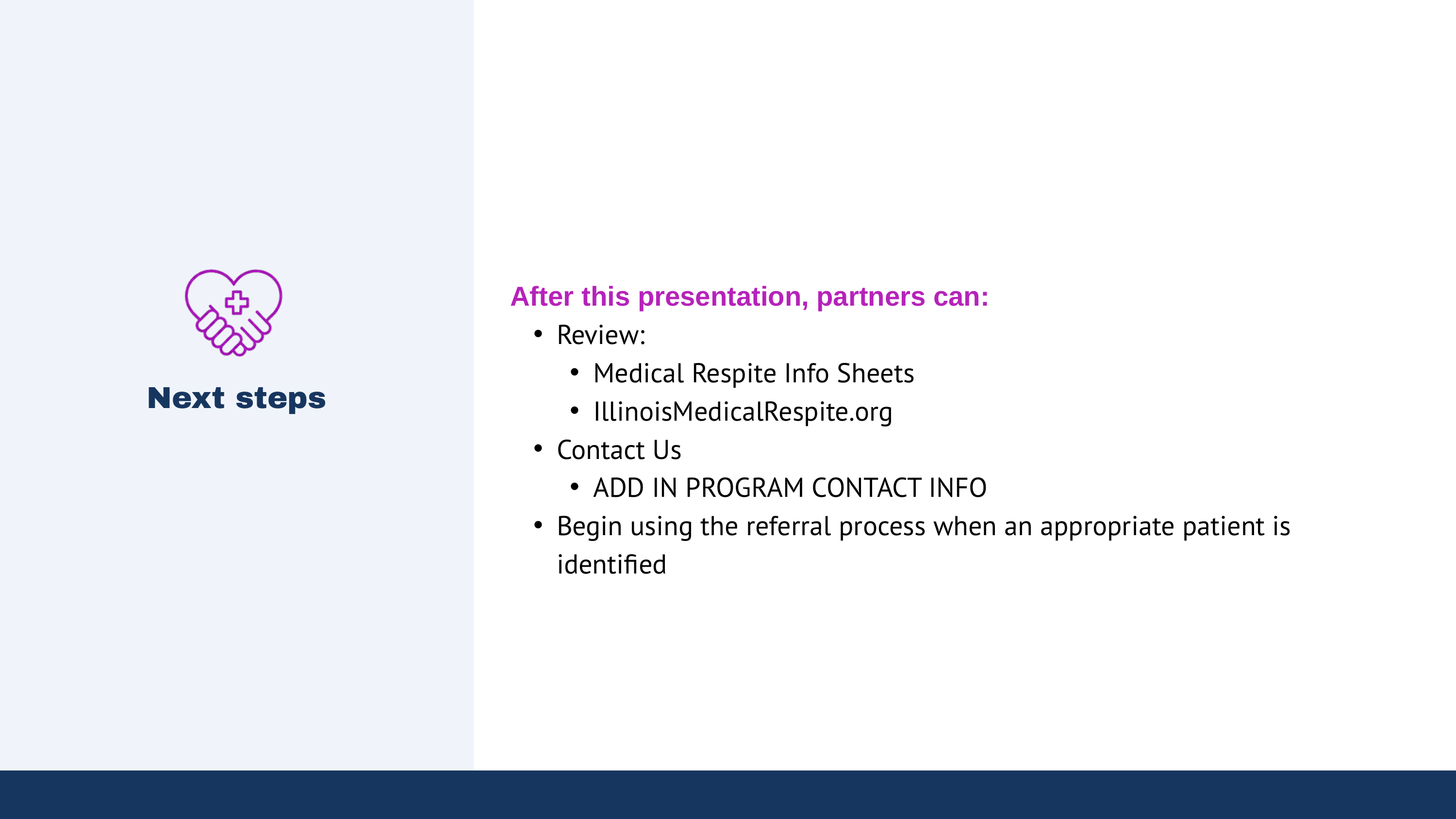

After this presentation, partners can:
Review:
Medical Respite Info Sheets
IllinoisMedicalRespite.org
Contact Us
ADD IN PROGRAM CONTACT INFO
Begin using the referral process when an appropriate patient is identified

Next steps